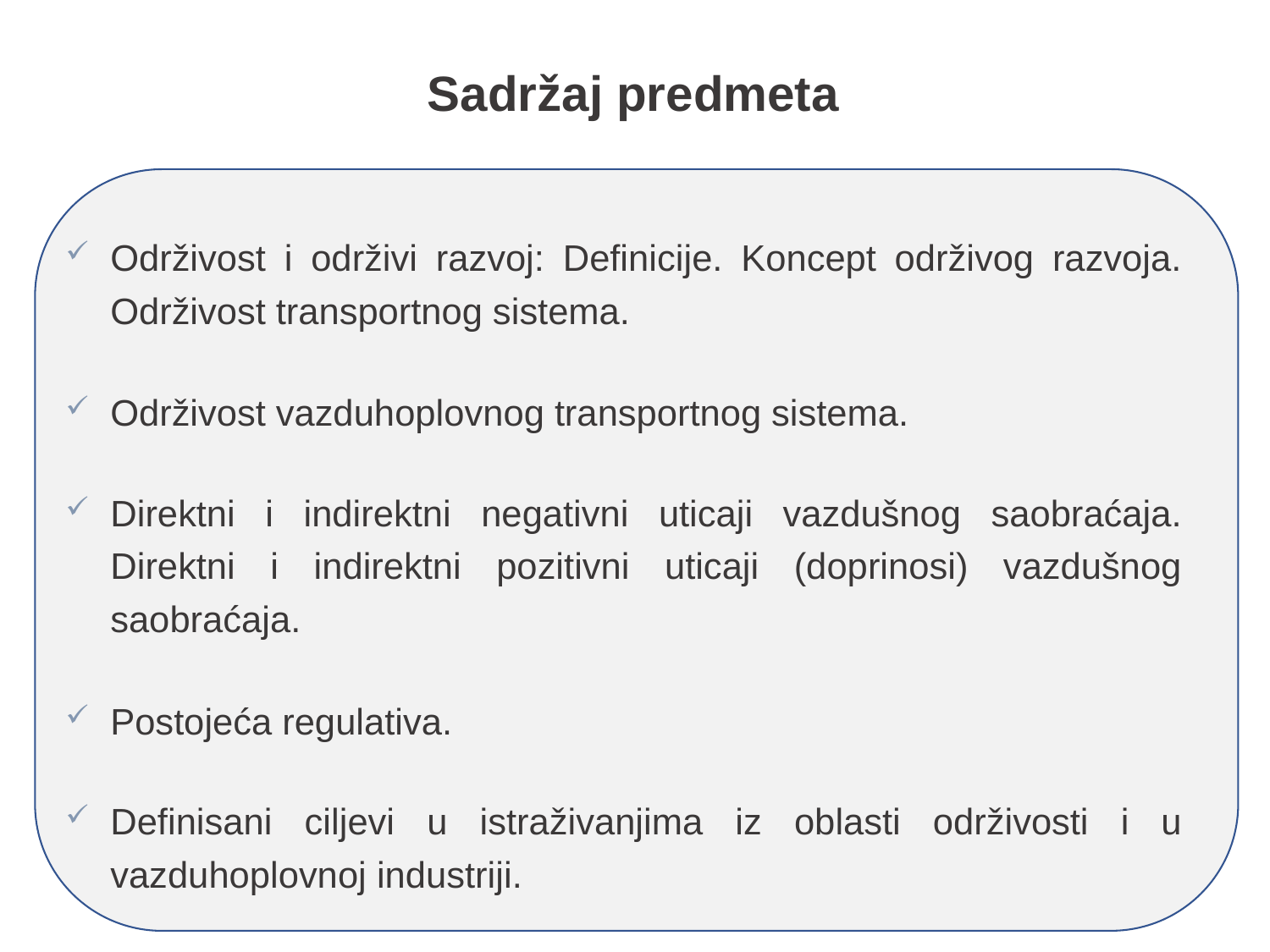

# Sadržaj predmeta

Održivost i održivi razvoj: Definicije. Koncept održivog razvoja. Održivost transportnog sistema.

Održivost vazduhoplovnog transportnog sistema.

Direktni i indirektni negativni uticaji vazdušnog saobraćaja. Direktni i indirektni pozitivni uticaji (doprinosi) vazdušnog saobraćaja.

Postojeća regulativa.

Definisani ciljevi u istraživanjima iz oblasti održivosti i u vazduhoplovnoj industriji.